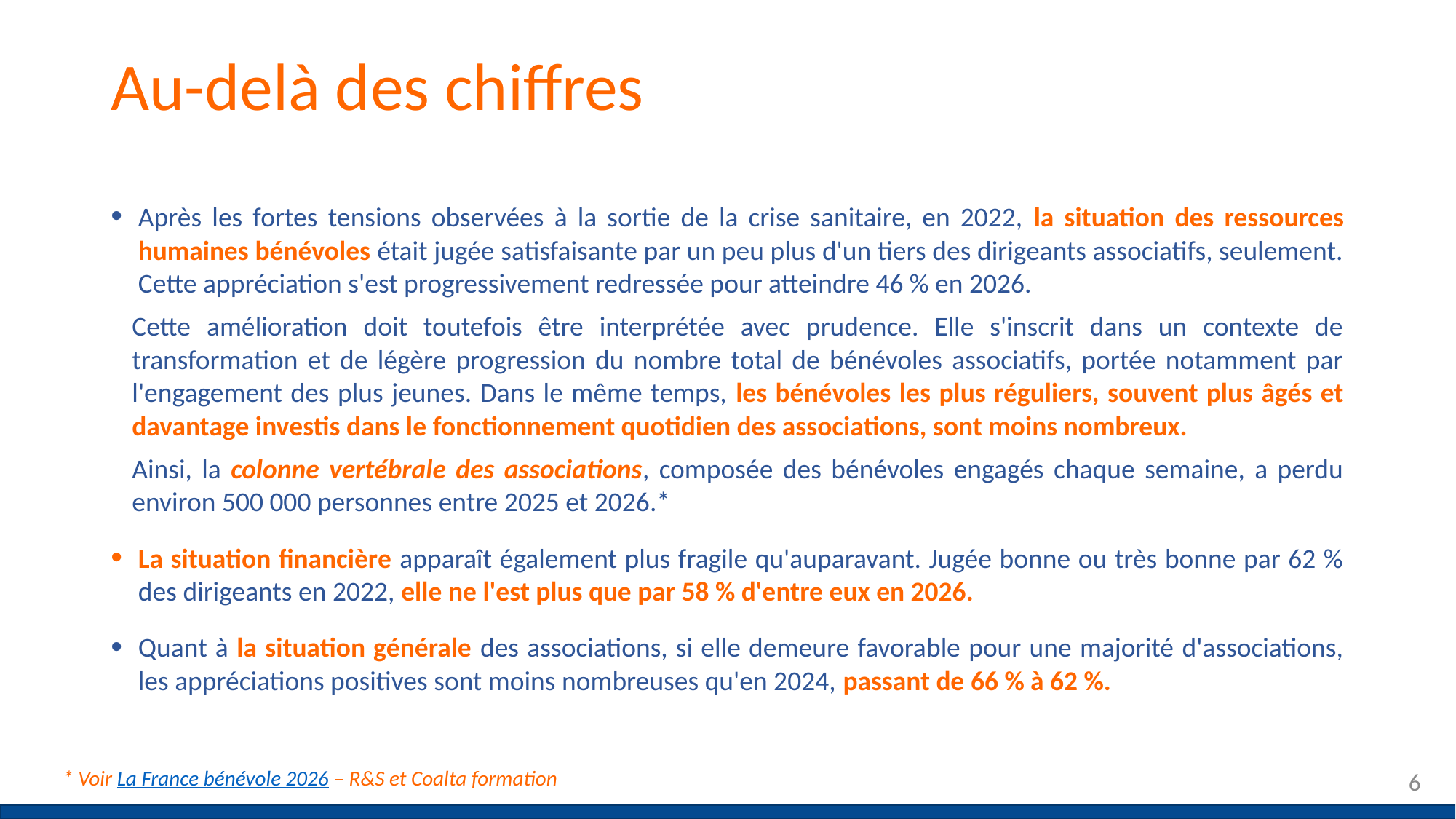

# Au-delà des chiffres
Après les fortes tensions observées à la sortie de la crise sanitaire, en 2022, la situation des ressources humaines bénévoles était jugée satisfaisante par un peu plus d'un tiers des dirigeants associatifs, seulement. Cette appréciation s'est progressivement redressée pour atteindre 46 % en 2026.
Cette amélioration doit toutefois être interprétée avec prudence. Elle s'inscrit dans un contexte de transformation et de légère progression du nombre total de bénévoles associatifs, portée notamment par l'engagement des plus jeunes. Dans le même temps, les bénévoles les plus réguliers, souvent plus âgés et davantage investis dans le fonctionnement quotidien des associations, sont moins nombreux.
Ainsi, la colonne vertébrale des associations, composée des bénévoles engagés chaque semaine, a perdu environ 500 000 personnes entre 2025 et 2026.*
La situation financière apparaît également plus fragile qu'auparavant. Jugée bonne ou très bonne par 62 % des dirigeants en 2022, elle ne l'est plus que par 58 % d'entre eux en 2026.
Quant à la situation générale des associations, si elle demeure favorable pour une majorité d'associations, les appréciations positives sont moins nombreuses qu'en 2024, passant de 66 % à 62 %.
* Voir La France bénévole 2026 – R&S et Coalta formation
6